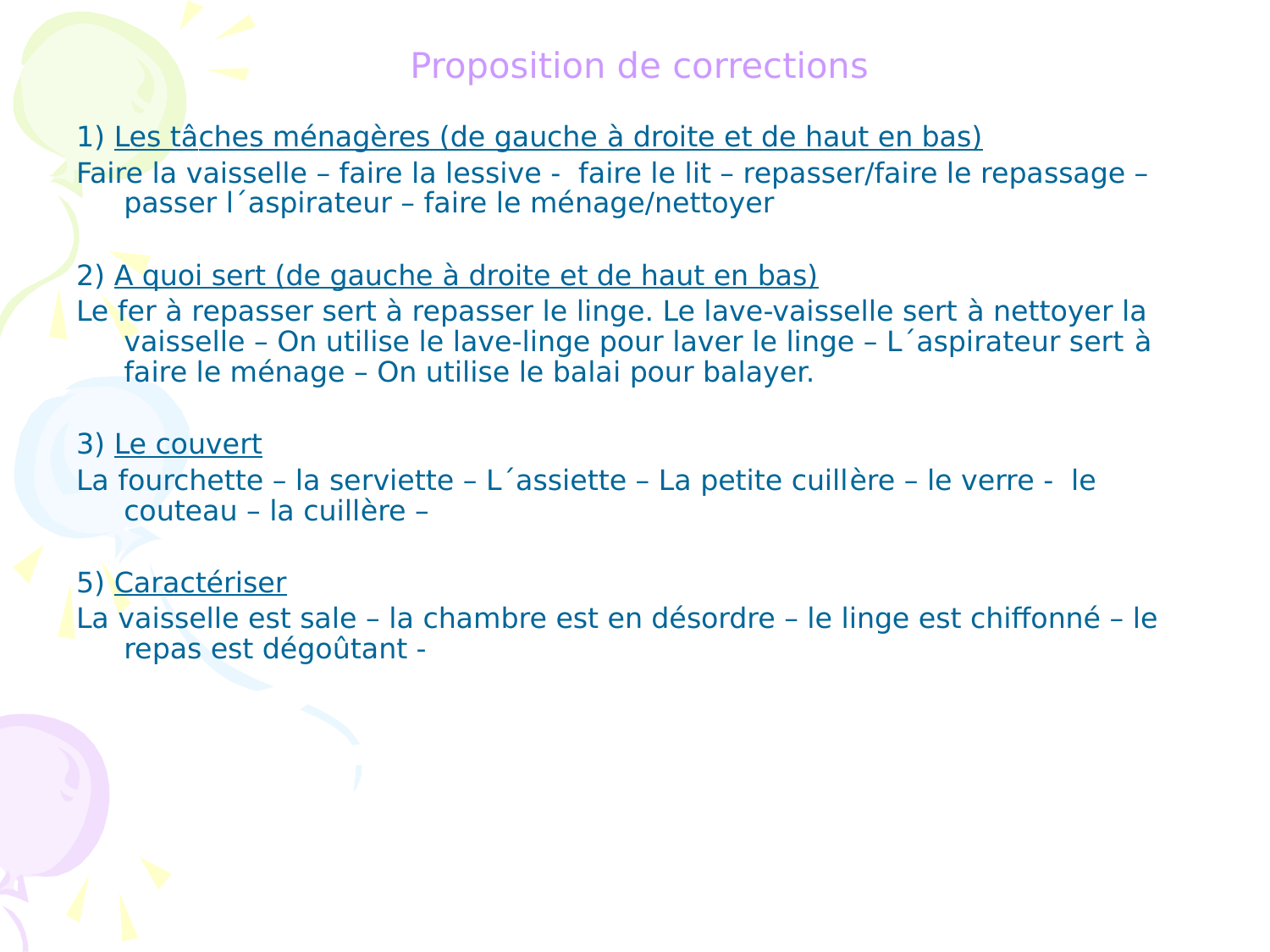

Proposition de corrections
1) Les tâches ménagères (de gauche à droite et de haut en bas)
Faire la vaisselle – faire la lessive -  faire le lit – repasser/faire le repassage – passer l´aspirateur – faire le ménage/nettoyer

2) A quoi sert (de gauche à droite et de haut en bas)
Le fer à repasser sert à repasser le linge. Le lave-vaisselle sert à nettoyer la vaisselle – On utilise le lave-linge pour laver le linge – L´aspirateur sert à faire le ménage – On utilise le balai pour balayer.

3) Le couvert
La fourchette – la serviette – L´assiette – La petite cuillère – le verre -  le couteau – la cuillère –

5) Caractériser
La vaisselle est sale – la chambre est en désordre – le linge est chiffonné – le repas est dégoûtant -